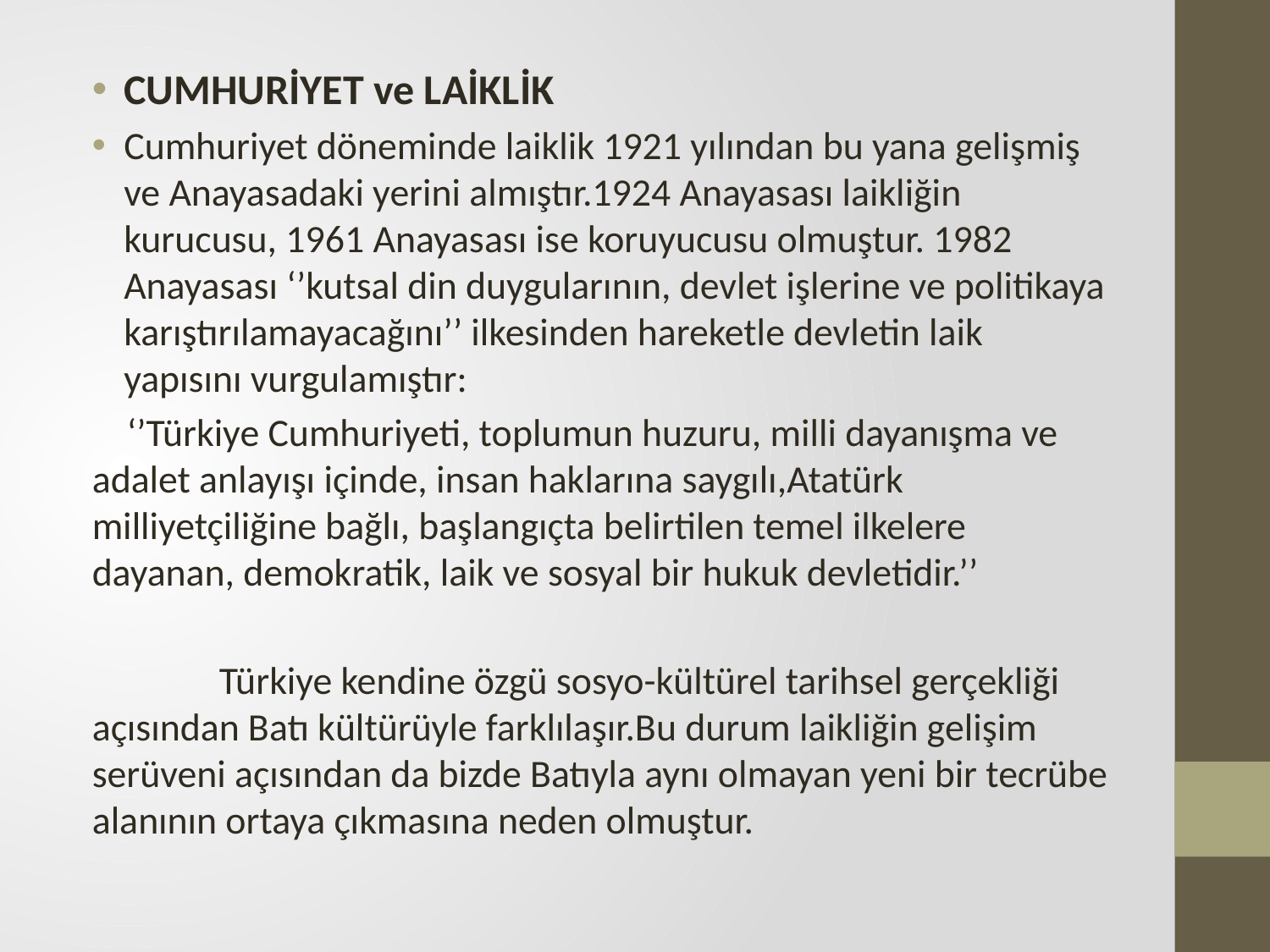

CUMHURİYET ve LAİKLİK
Cumhuriyet döneminde laiklik 1921 yılından bu yana gelişmiş ve Anayasadaki yerini almıştır.1924 Anayasası laikliğin kurucusu, 1961 Anayasası ise koruyucusu olmuştur. 1982 Anayasası ‘’kutsal din duygularının, devlet işlerine ve politikaya karıştırılamayacağını’’ ilkesinden hareketle devletin laik yapısını vurgulamıştır:
    ‘’Türkiye Cumhuriyeti, toplumun huzuru, milli dayanışma ve adalet anlayışı içinde, insan haklarına saygılı,Atatürk milliyetçiliğine bağlı, başlangıçta belirtilen temel ilkelere dayanan, demokratik, laik ve sosyal bir hukuk devletidir.’’

	Türkiye kendine özgü sosyo-kültürel tarihsel gerçekliği açısından Batı kültürüyle farklılaşır.Bu durum laikliğin gelişim serüveni açısından da bizde Batıyla aynı olmayan yeni bir tecrübe alanının ortaya çıkmasına neden olmuştur.